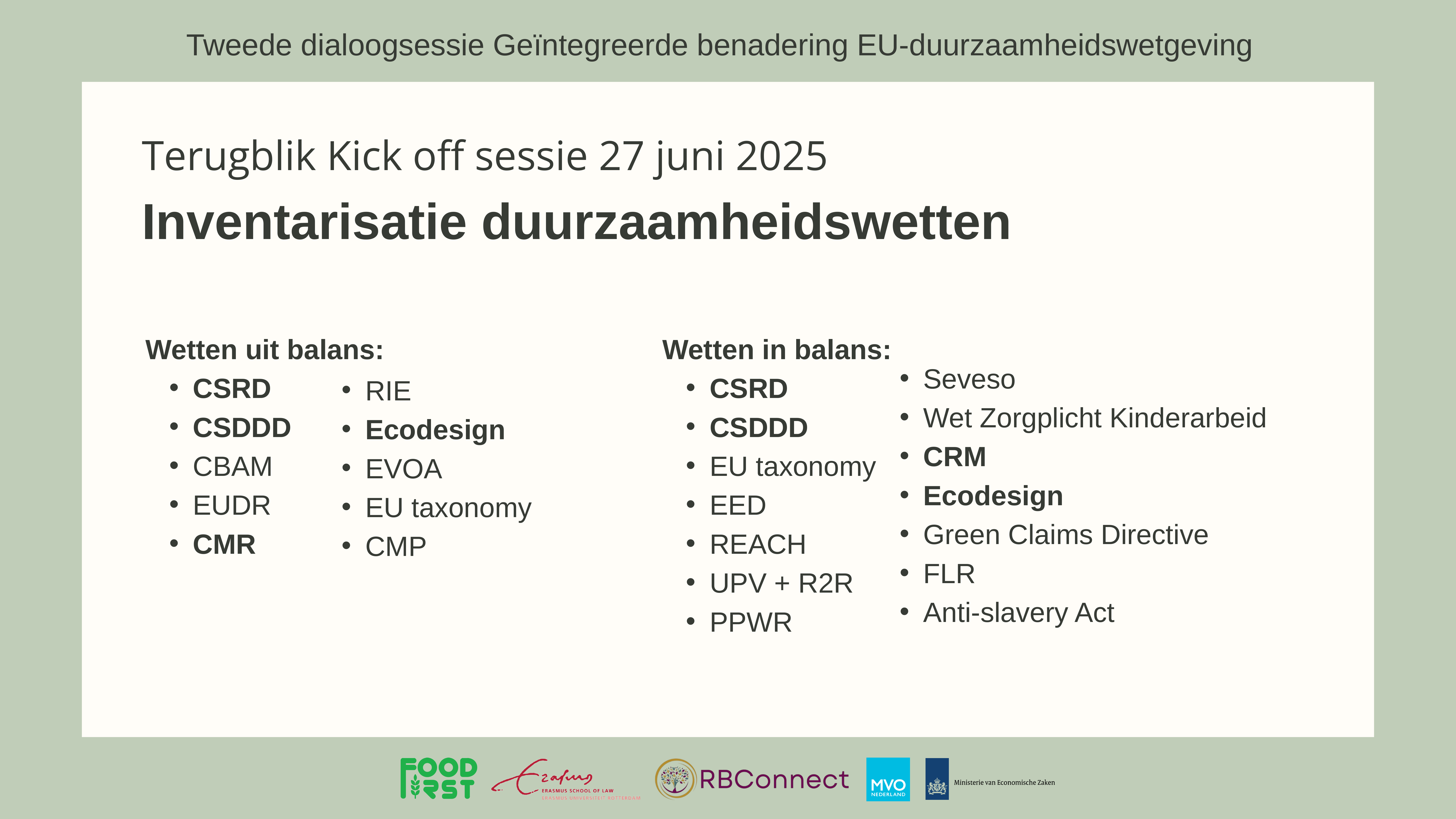

Tweede dialoogsessie Geïntegreerde benadering EU-duurzaamheidswetgeving

Terugblik Kick off sessie 27 juni 2025
Inventarisatie duurzaamheidswetten

Wetten uit balans:
CSRD
CSDDD
CBAM
EUDR
CMR
Wetten in balans:
CSRD
CSDDD
EU taxonomy
EED
REACH
UPV + R2R
PPWR
Seveso
Wet Zorgplicht Kinderarbeid
CRM
Ecodesign
Green Claims Directive
FLR
Anti-slavery Act
RIE
Ecodesign
EVOA
EU taxonomy
CMP